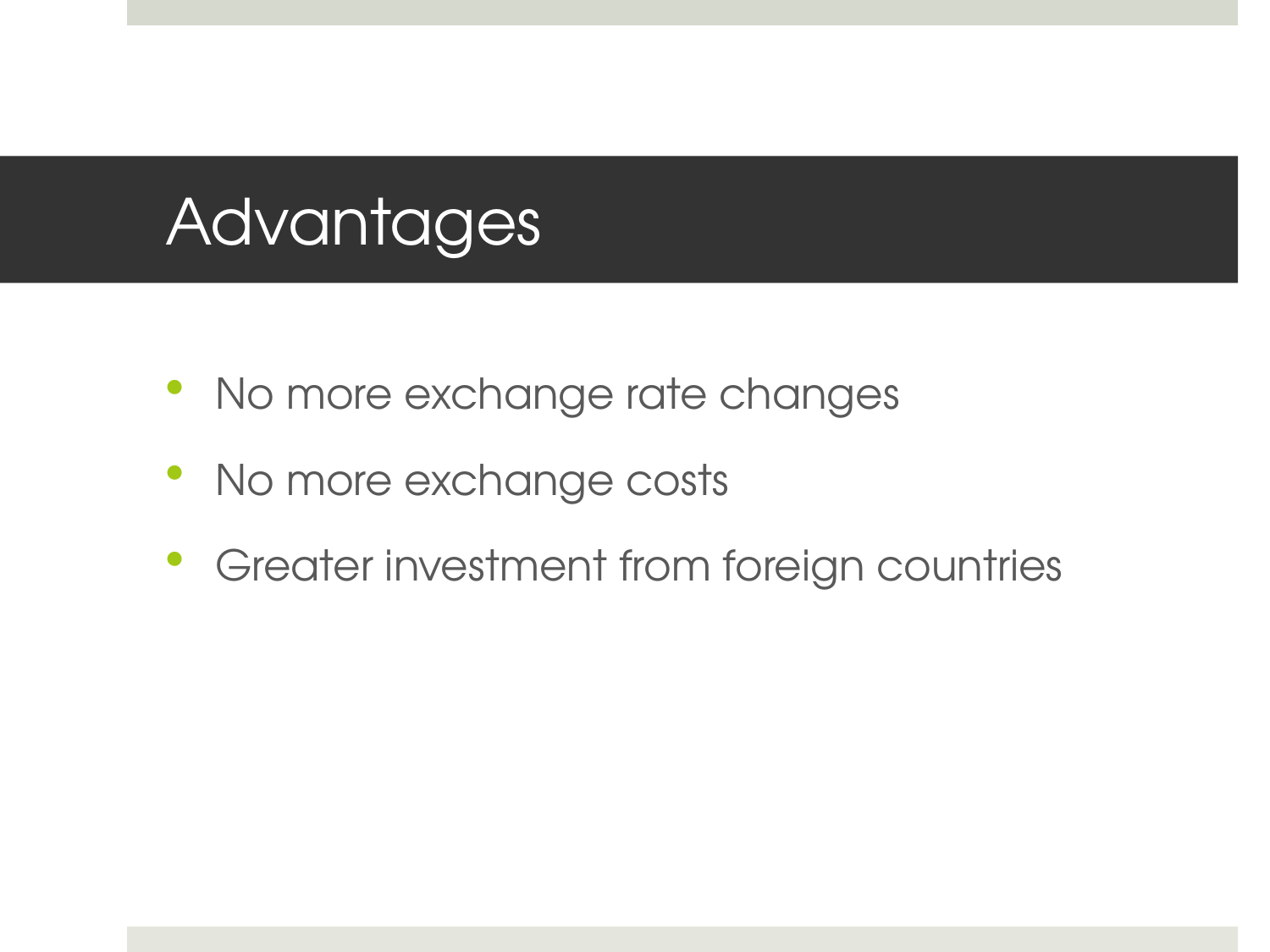

# Advantages
No more exchange rate changes
No more exchange costs
Greater investment from foreign countries